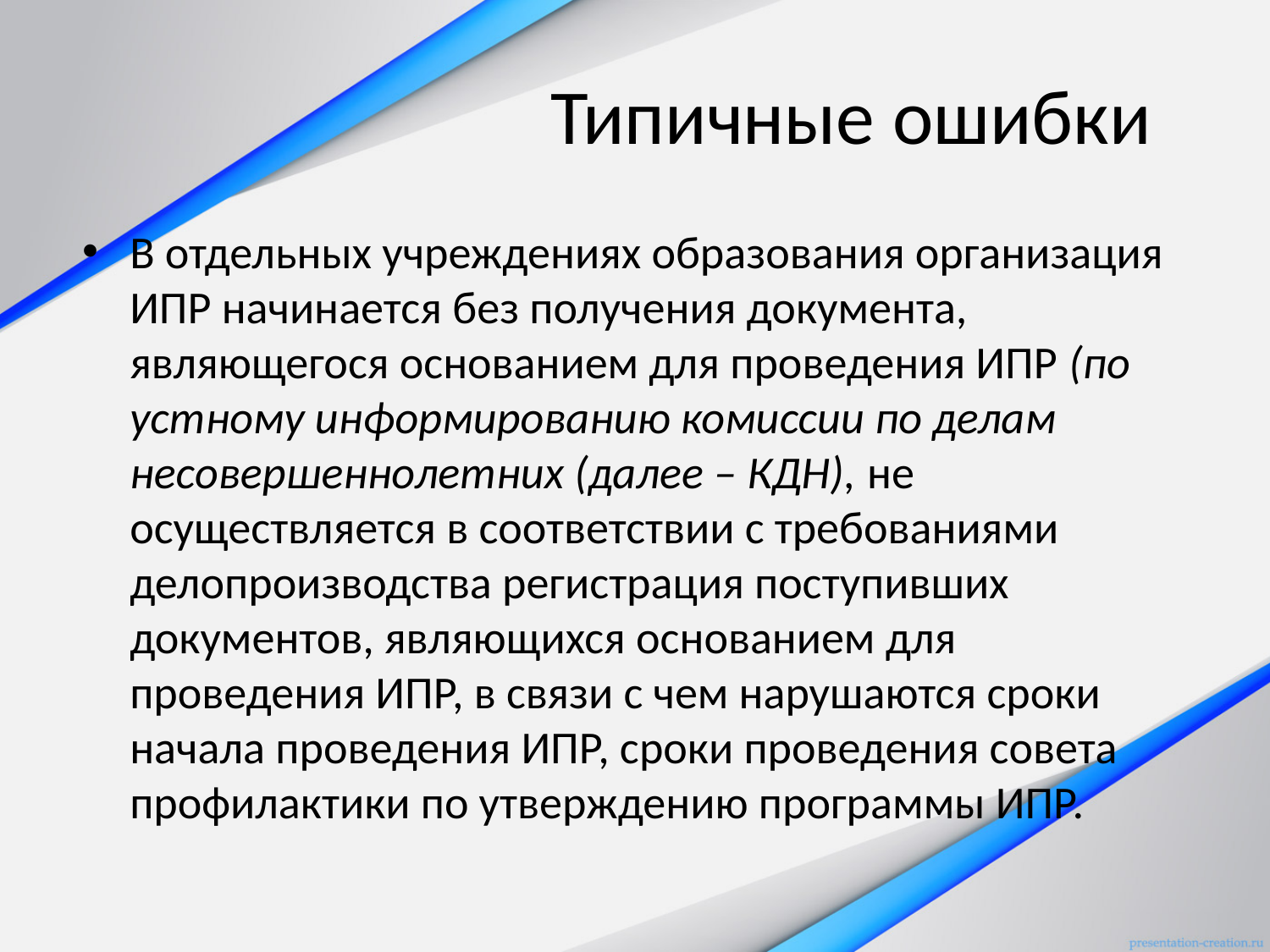

# Типичные ошибки
В отдельных учреждениях образования организация ИПР начинается без получения документа, являющегося основанием для проведения ИПР (по устному информированию комиссии по делам несовершеннолетних (далее – КДН), не осуществляется в соответствии с требованиями делопроизводства регистрация поступивших документов, являющихся основанием для проведения ИПР, в связи с чем нарушаются сроки начала проведения ИПР, сроки проведения совета профилактики по утверждению программы ИПР.